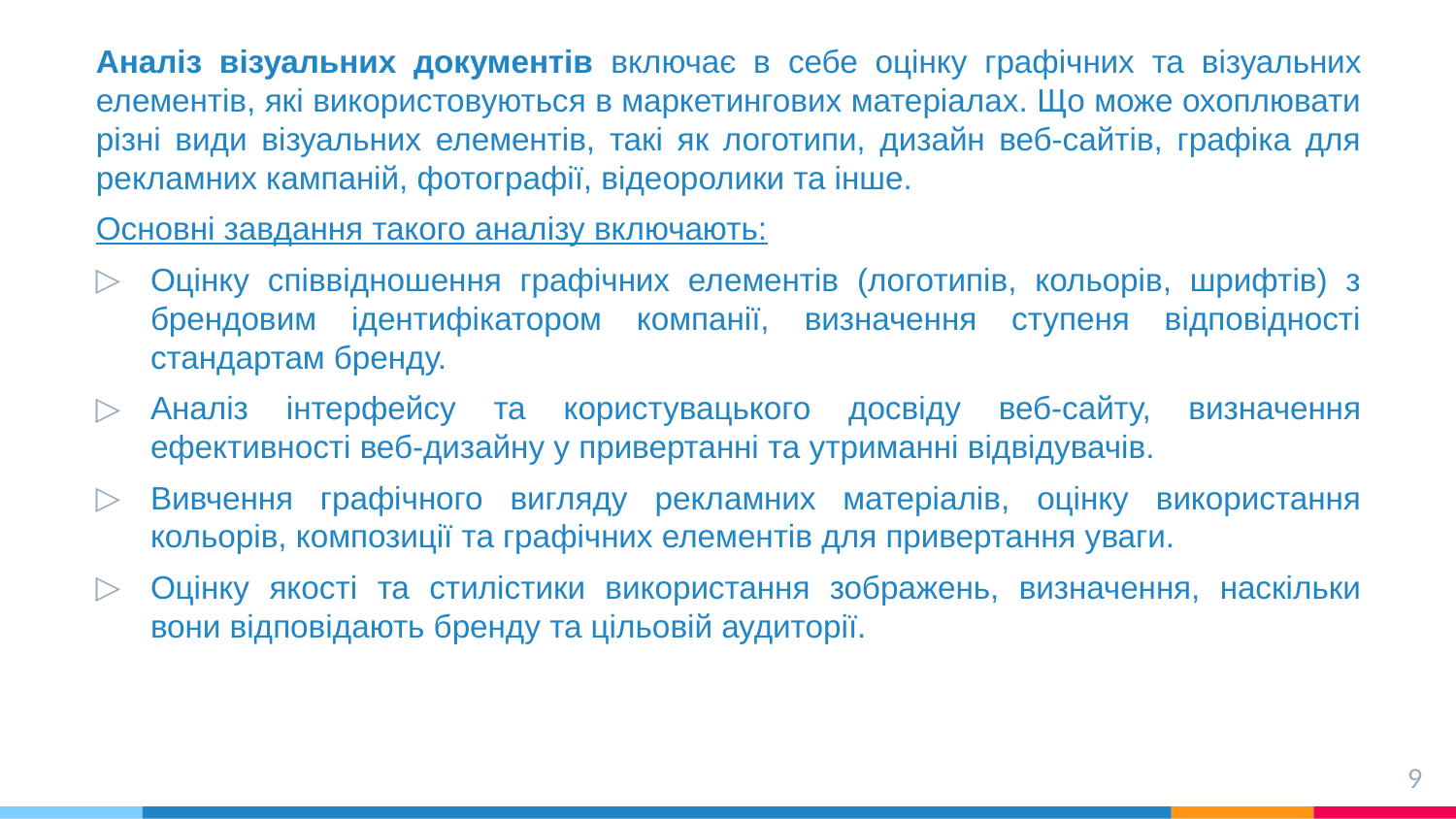

Аналіз візуальних документів включає в себе оцінку графічних та візуальних елементів, які використовуються в маркетингових матеріалах. Що може охоплювати різні види візуальних елементів, такі як логотипи, дизайн веб-сайтів, графіка для рекламних кампаній, фотографії, відеоролики та інше.
Основні завдання такого аналізу включають:
Оцінку співвідношення графічних елементів (логотипів, кольорів, шрифтів) з брендовим ідентифікатором компанії, визначення ступеня відповідності стандартам бренду.
Аналіз інтерфейсу та користувацького досвіду веб-сайту, визначення ефективності веб-дизайну у привертанні та утриманні відвідувачів.
Вивчення графічного вигляду рекламних матеріалів, оцінку використання кольорів, композиції та графічних елементів для привертання уваги.
Оцінку якості та стилістики використання зображень, визначення, наскільки вони відповідають бренду та цільовій аудиторії.
9